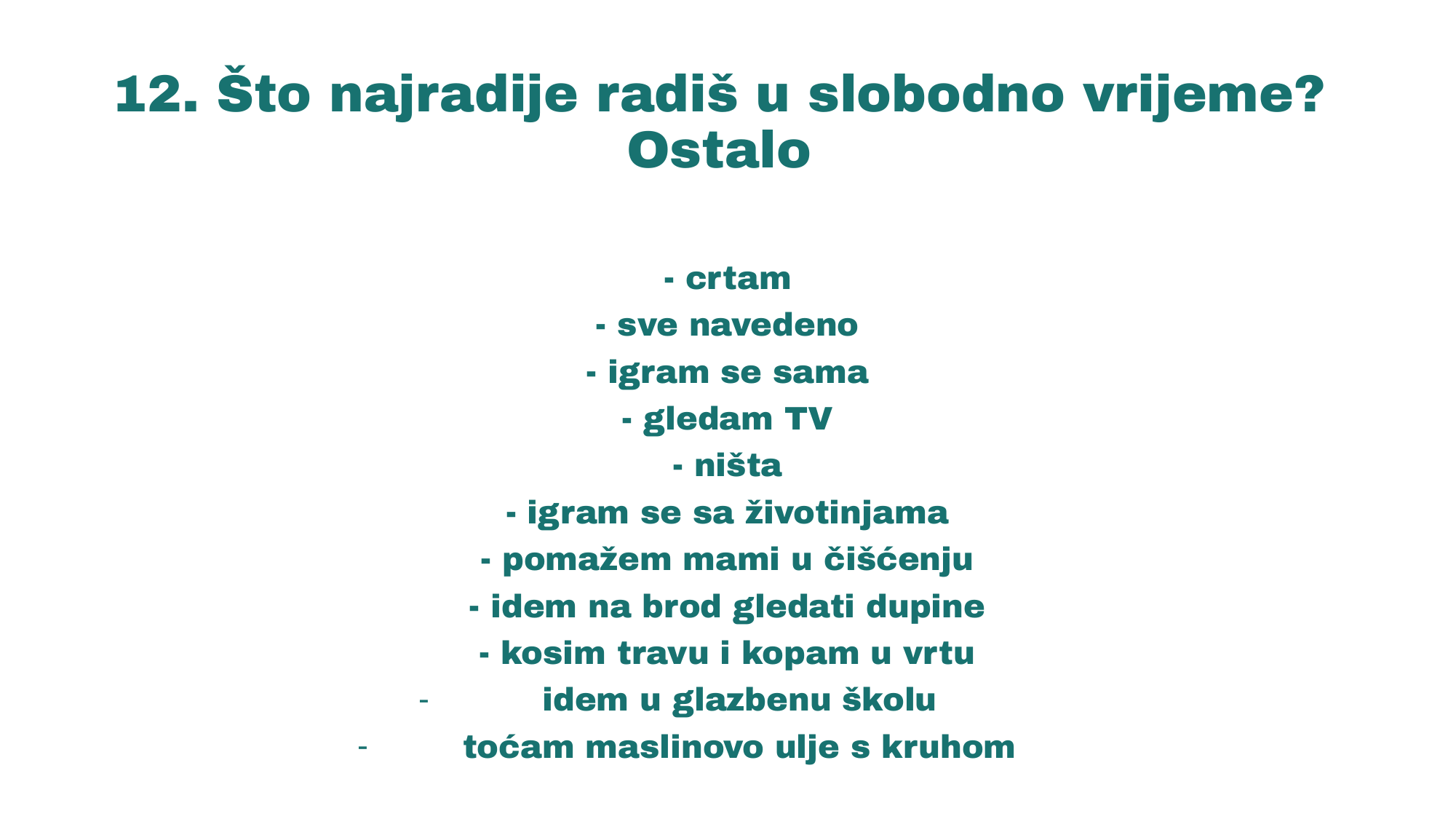

# 12. Što najradije radiš u slobodno vrijeme? Ostalo
- crtam
- sve navedeno
- igram se sama
- gledam TV
- ništa
- igram se sa životinjama
- pomažem mami u čišćenju
- idem na brod gledati dupine
- kosim travu i kopam u vrtu
idem u glazbenu školu
toćam maslinovo ulje s kruhom